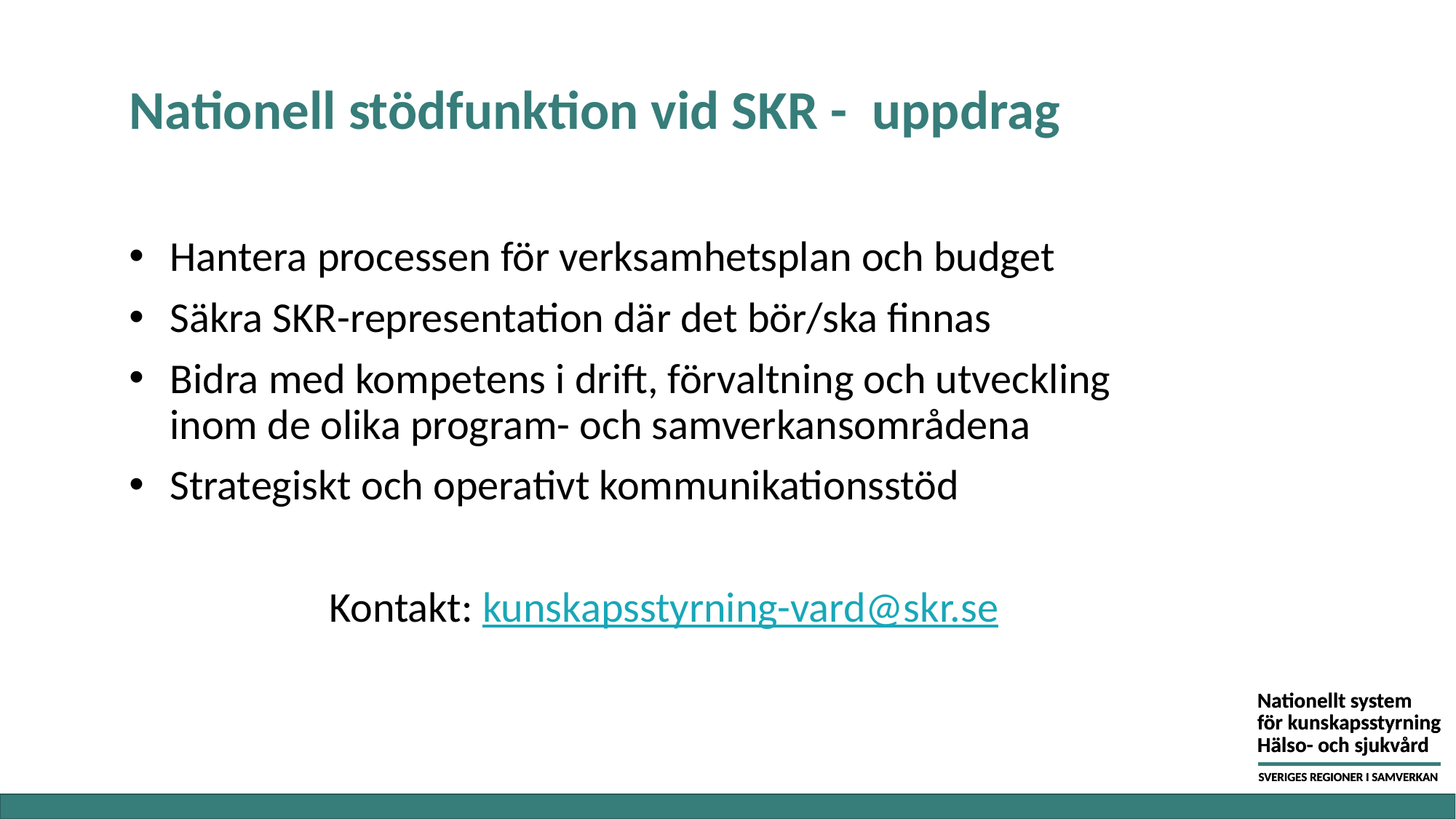

# Nationell stödfunktion vid SKR -  uppdrag
Hantera processen för verksamhetsplan och budget
Säkra SKR-representation där det bör/ska finnas
Bidra med kompetens i drift, förvaltning och utveckling inom de olika program- och samverkansområdena
Strategiskt och operativt kommunikationsstöd

Kontakt: kunskapsstyrning-vard@skr.se